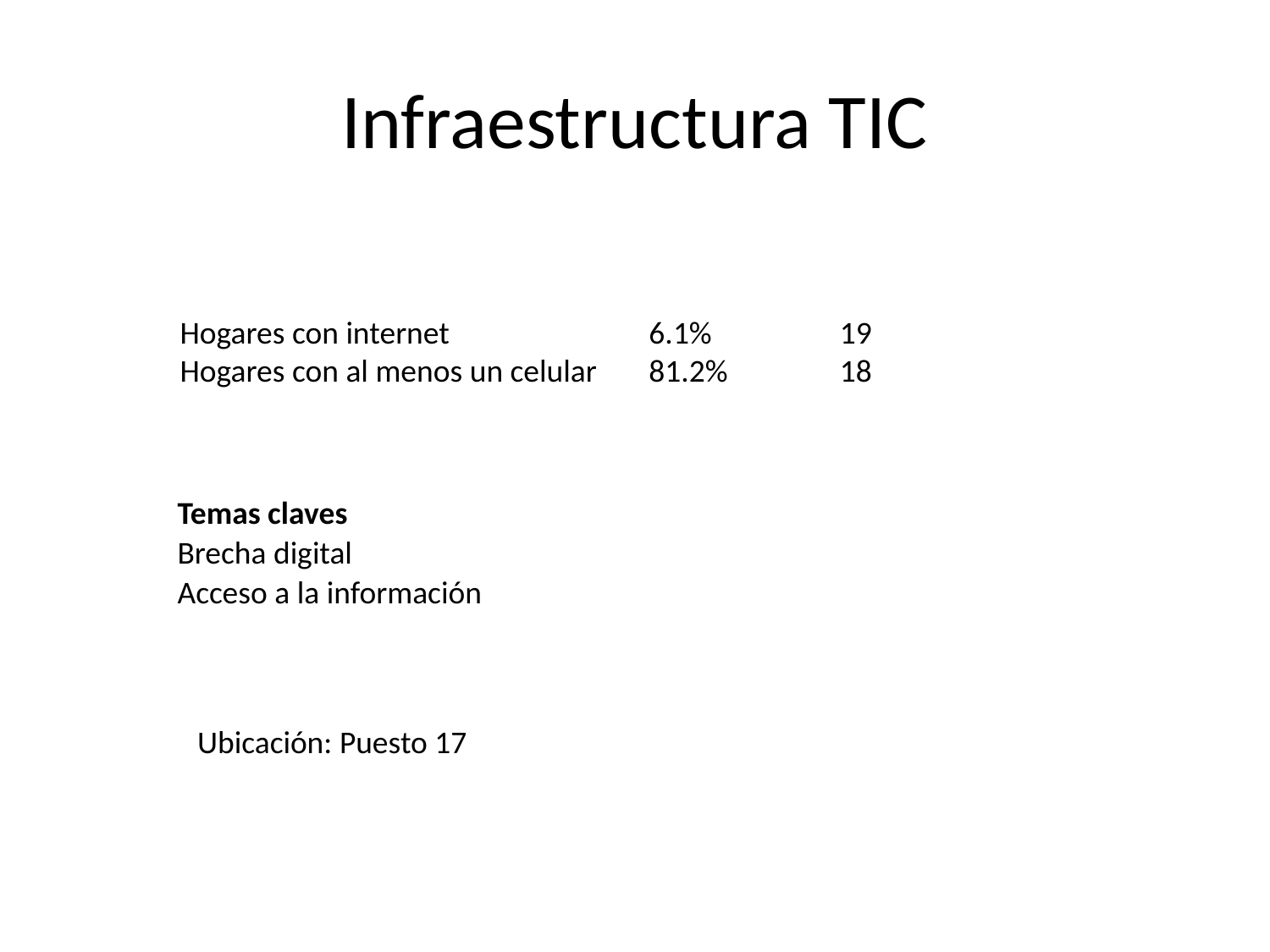

# Infraestructura TIC
Hogares con internet
Hogares con al menos un celular
6.1%
81.2%
19
18
Temas claves
Brecha digital
Acceso a la información
Ubicación: Puesto 17